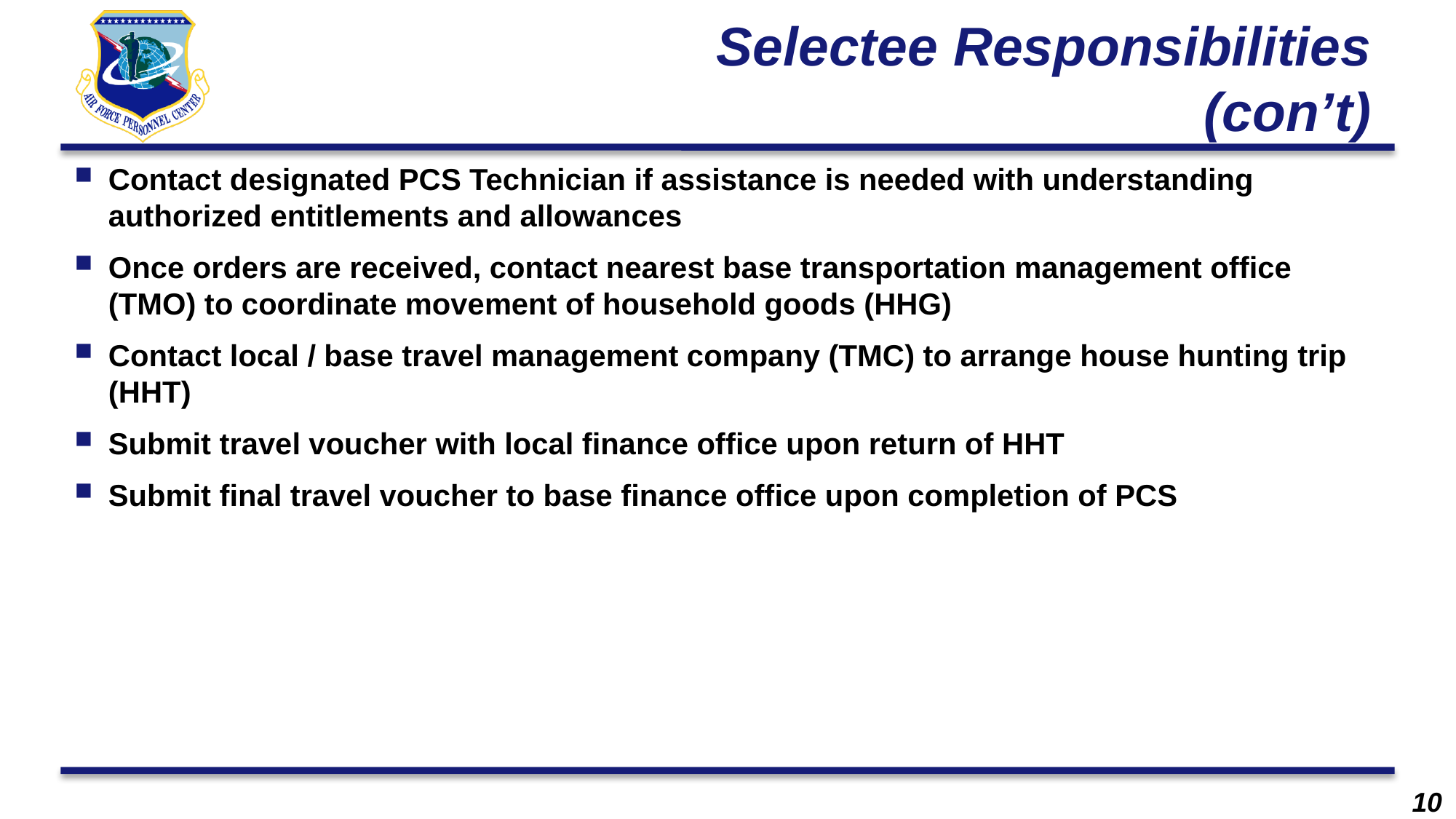

# Selectee Responsibilities (con’t)
Contact designated PCS Technician if assistance is needed with understanding authorized entitlements and allowances
Once orders are received, contact nearest base transportation management office (TMO) to coordinate movement of household goods (HHG)
Contact local / base travel management company (TMC) to arrange house hunting trip (HHT)
Submit travel voucher with local finance office upon return of HHT
Submit final travel voucher to base finance office upon completion of PCS

10